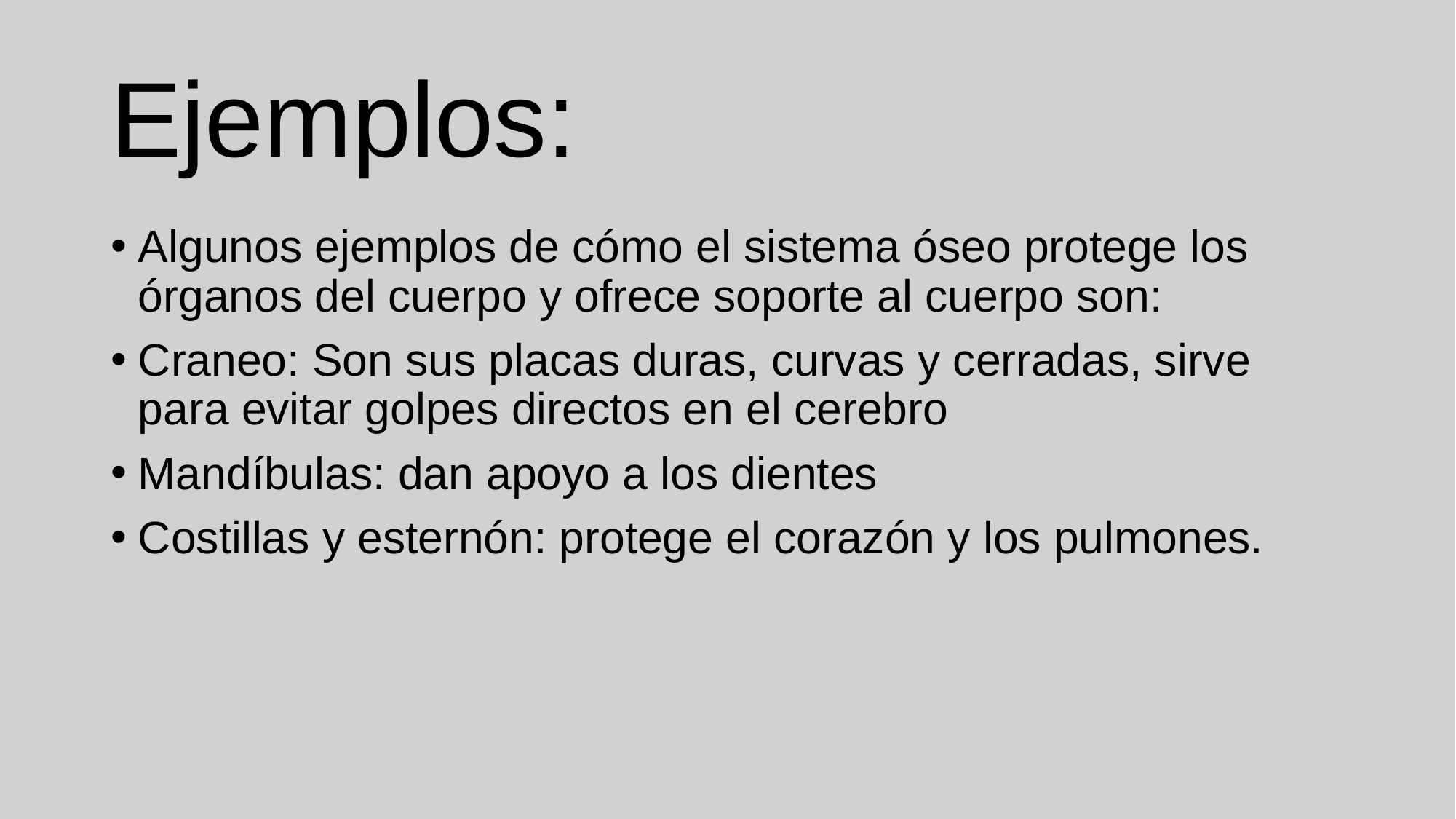

# Ejemplos:
Algunos ejemplos de cómo el sistema óseo protege los órganos del cuerpo y ofrece soporte al cuerpo son:
Craneo: Son sus placas duras, curvas y cerradas, sirve para evitar golpes directos en el cerebro
Mandíbulas: dan apoyo a los dientes
Costillas y esternón: protege el corazón y los pulmones.